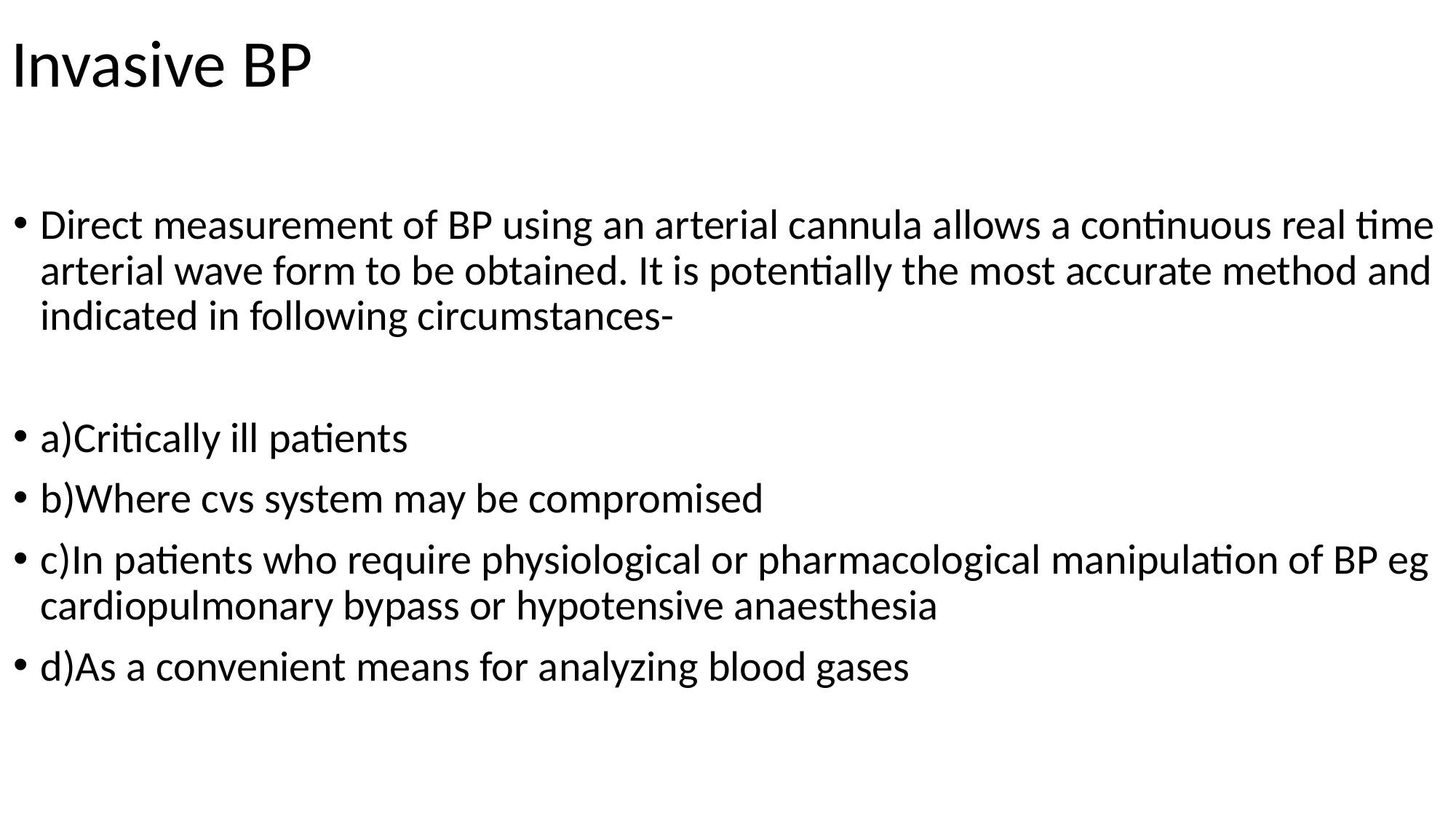

# Invasive BP

Direct measurement of BP using an arterial cannula allows a continuous real time arterial wave form to be obtained. It is potentially the most accurate method and indicated in following circumstances-

a)Critically ill patients
b)Where cvs system may be compromised
c)In patients who require physiological or pharmacological manipulation of BP eg cardiopulmonary bypass or hypotensive anaesthesia
d)As a convenient means for analyzing blood gases